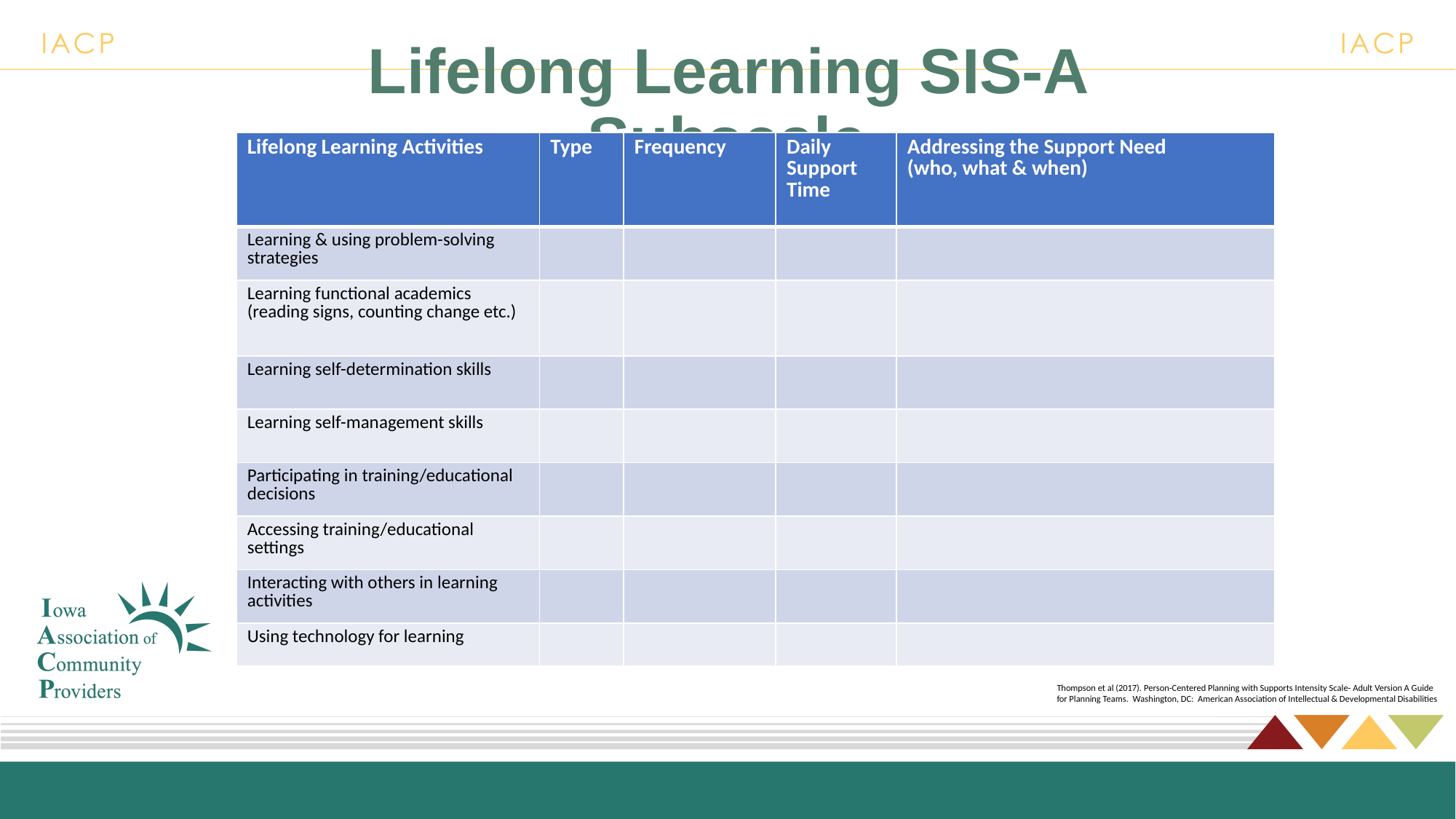

# Lifelong Learning SIS-A Subscale
| Lifelong Learning Activities | Type | Frequency | Daily Support Time | Addressing the Support Need (who, what & when) |
| --- | --- | --- | --- | --- |
| Learning & using problem-solving strategies |  |  |  |  |
| Learning functional academics (reading signs, counting change etc.) |  |  |  |  |
| Learning self-determination skills |  |  |  |  |
| Learning self-management skills |  |  |  |  |
| Participating in training/educational decisions |  |  |  |  |
| Accessing training/educational settings |  |  |  |  |
| Interacting with others in learning activities |  |  |  |  |
| Using technology for learning |  |  |  |  |
Thompson et al (2017). Person-Centered Planning with Supports Intensity Scale- Adult Version A Guide for Planning Teams.  Washington, DC:  American Association of Intellectual & Developmental Disabilities